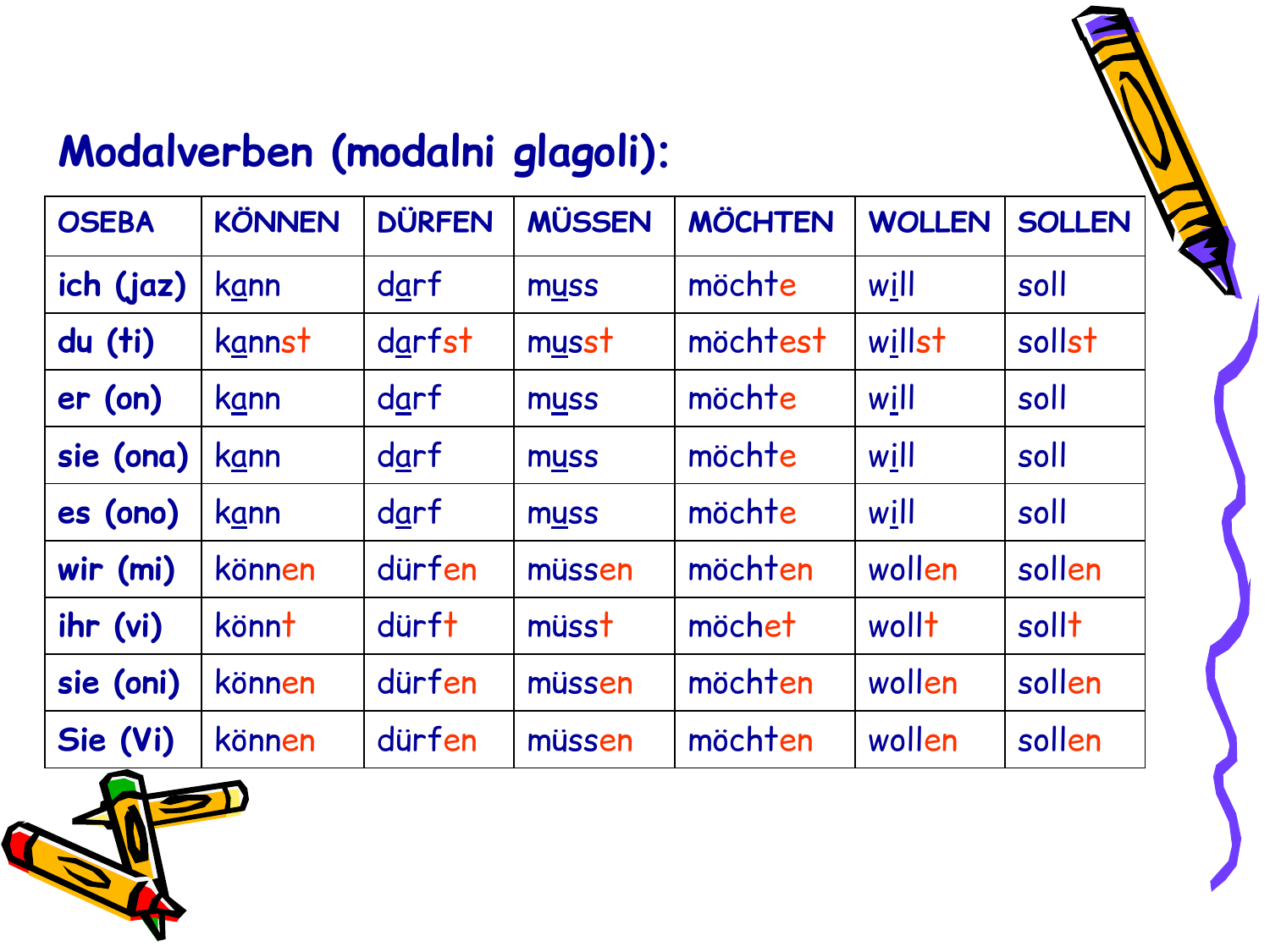

# Modalverben (modalni glagoli):
| OSEBA | KÖNNEN | DÜRFEN | MÜSSEN | MÖCHTEN | WOLLEN | SOLLEN |
| --- | --- | --- | --- | --- | --- | --- |
| ich (jaz) | kann | darf | muss | möchte | will | soll |
| du (ti) | kannst | darfst | musst | möchtest | willst | sollst |
| er (on) | kann | darf | muss | möchte | will | soll |
| sie (ona) | kann | darf | muss | möchte | will | soll |
| es (ono) | kann | darf | muss | möchte | will | soll |
| wir (mi) | können | dürfen | müssen | möchten | wollen | sollen |
| ihr (vi) | könnt | dürft | müsst | möchet | wollt | sollt |
| sie (oni) | können | dürfen | müssen | möchten | wollen | sollen |
| Sie (Vi) | können | dürfen | müssen | möchten | wollen | sollen |